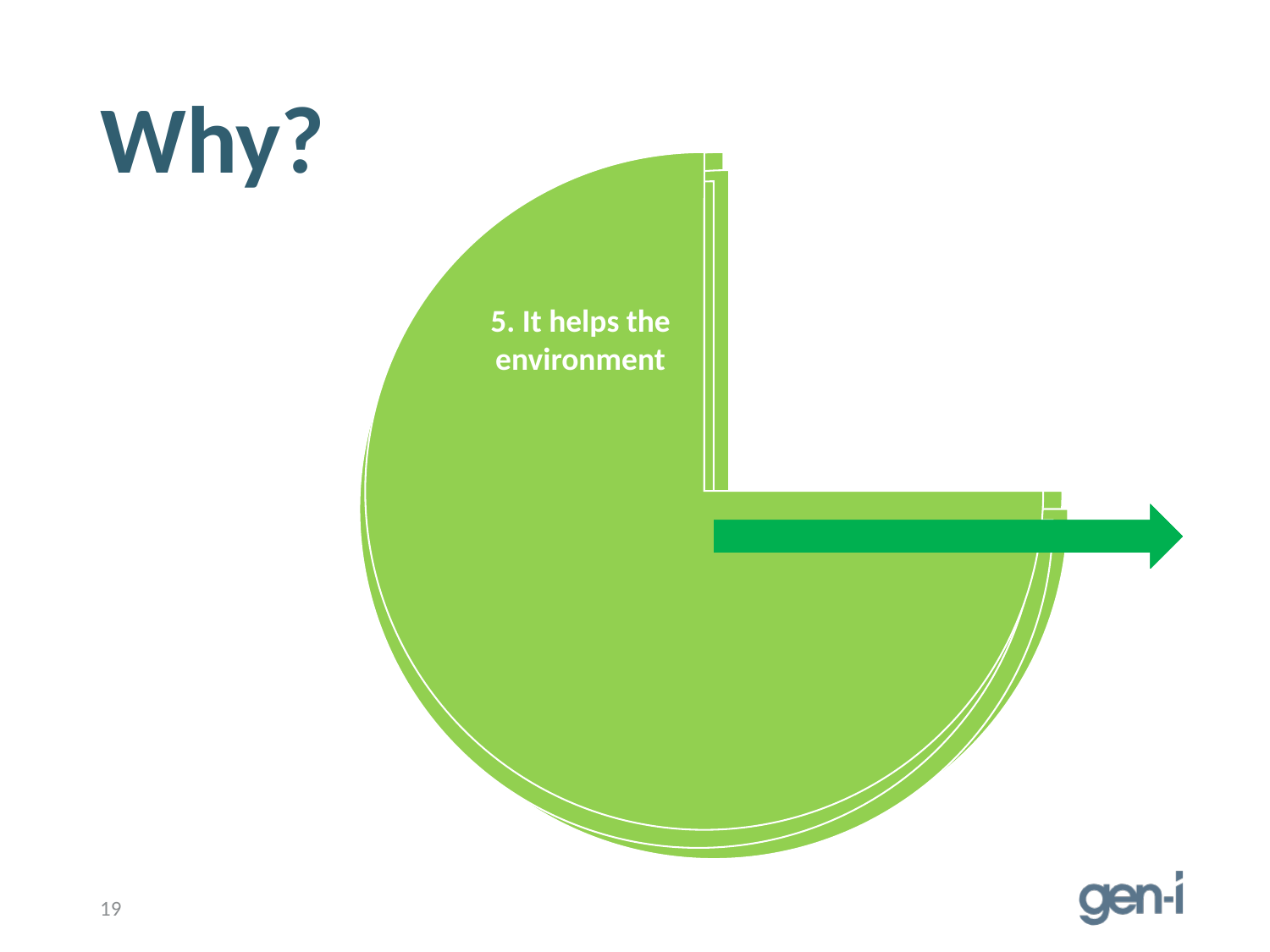

1. It saves money in the long term
2. Consumers recognize green companies
3. Go Green for your Employees
4. It can stimulate innovation
5. It helps the environment
# Why?
19